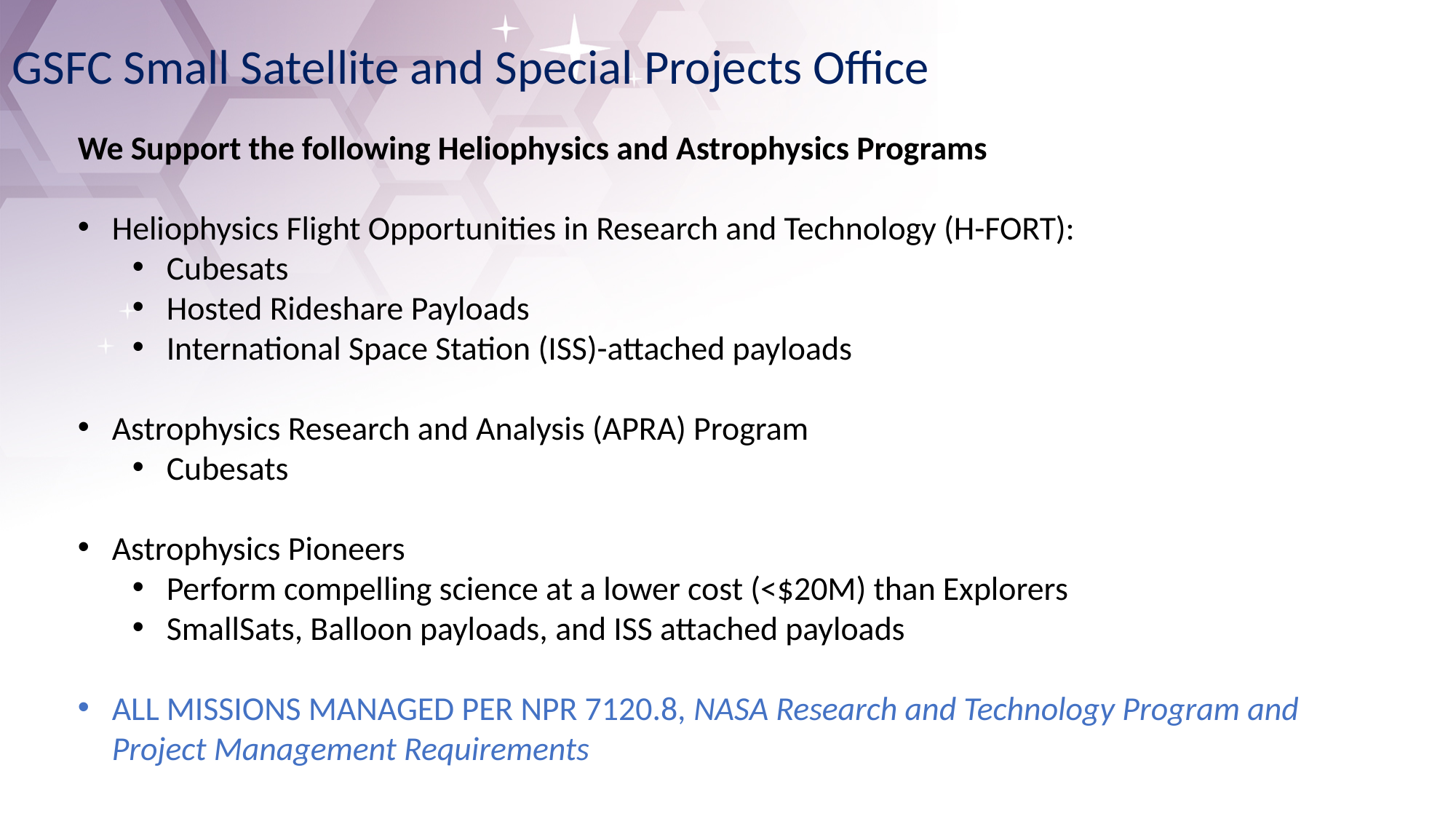

GSFC Small Satellite and Special Projects Office
We Support the following Heliophysics and Astrophysics Programs

Heliophysics Flight Opportunities in Research and Technology (H-FORT):
Cubesats
Hosted Rideshare Payloads
International Space Station (ISS)-attached payloads

Astrophysics Research and Analysis (APRA) Program
Cubesats

Astrophysics Pioneers
Perform compelling science at a lower cost (<$20M) than Explorers
SmallSats, Balloon payloads, and ISS attached payloads

ALL MISSIONS MANAGED PER NPR 7120.8, NASA Research and Technology Program and Project Management Requirements